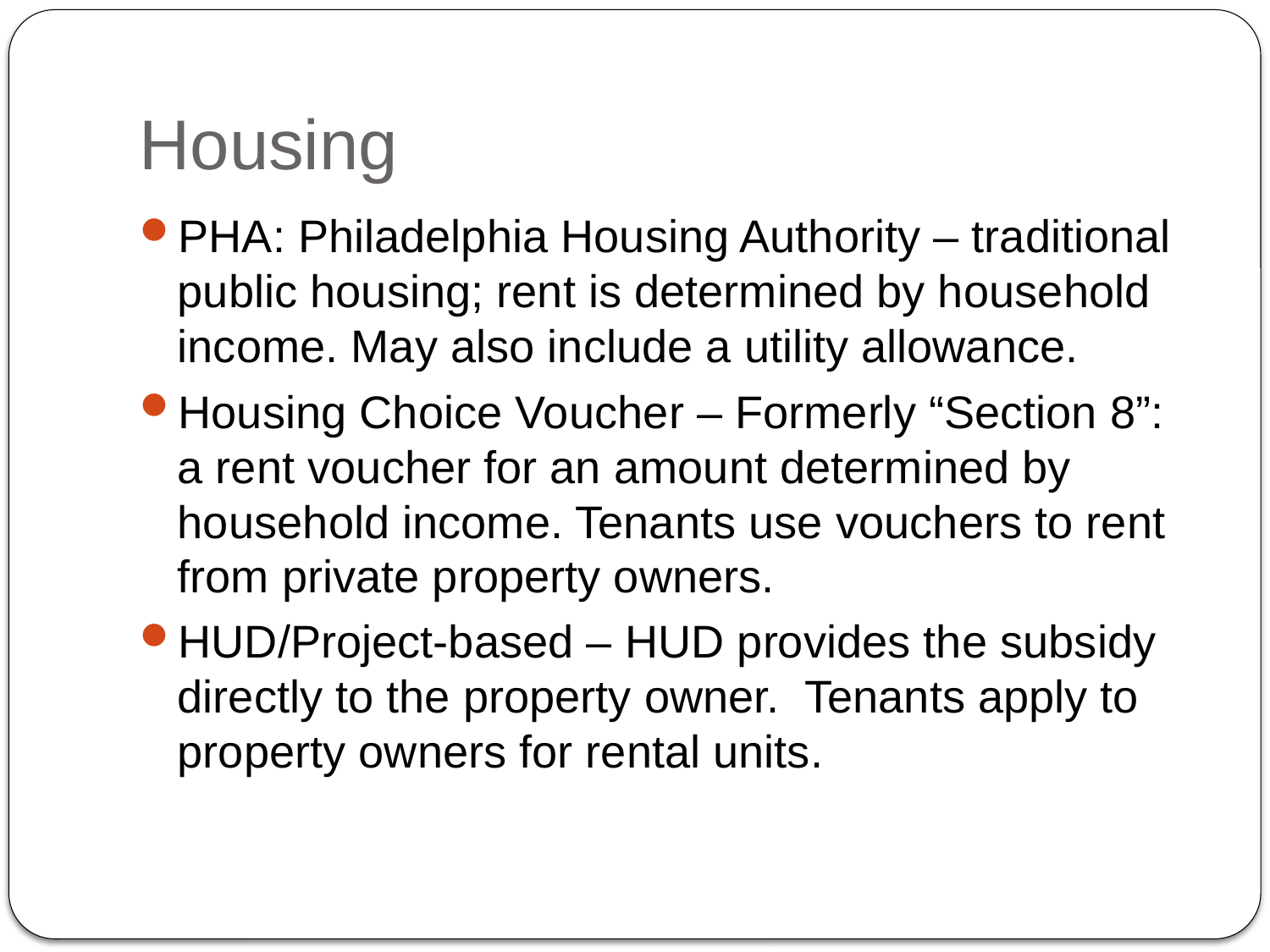

# Housing
PHA: Philadelphia Housing Authority – traditional public housing; rent is determined by household income. May also include a utility allowance.
Housing Choice Voucher – Formerly “Section 8”: a rent voucher for an amount determined by household income. Tenants use vouchers to rent from private property owners.
HUD/Project-based – HUD provides the subsidy directly to the property owner.  Tenants apply to property owners for rental units.